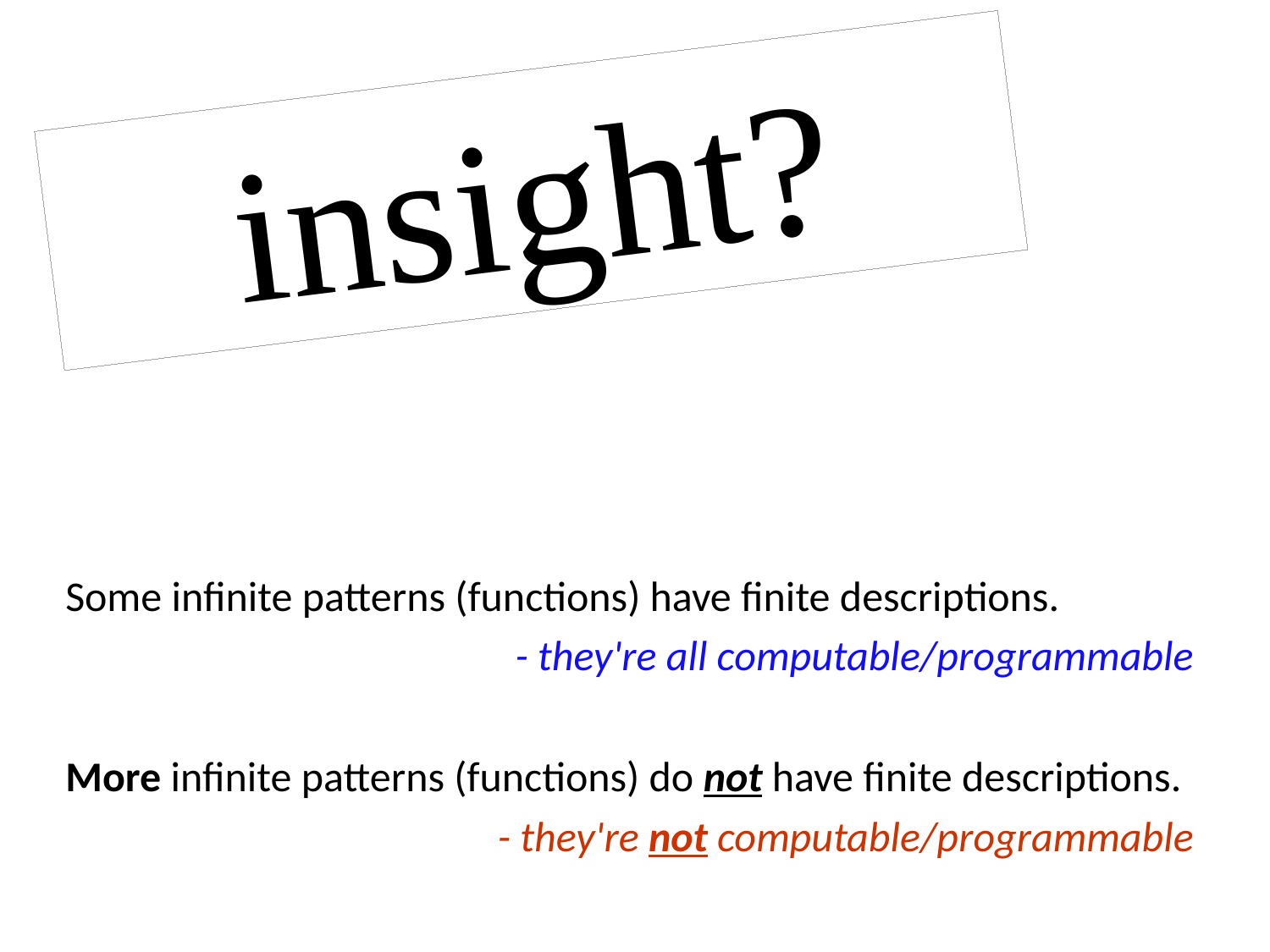

insight?
Some infinite patterns (functions) have finite descriptions.
- they're all computable/programmable
More infinite patterns (functions) do not have finite descriptions.
- they're not computable/programmable